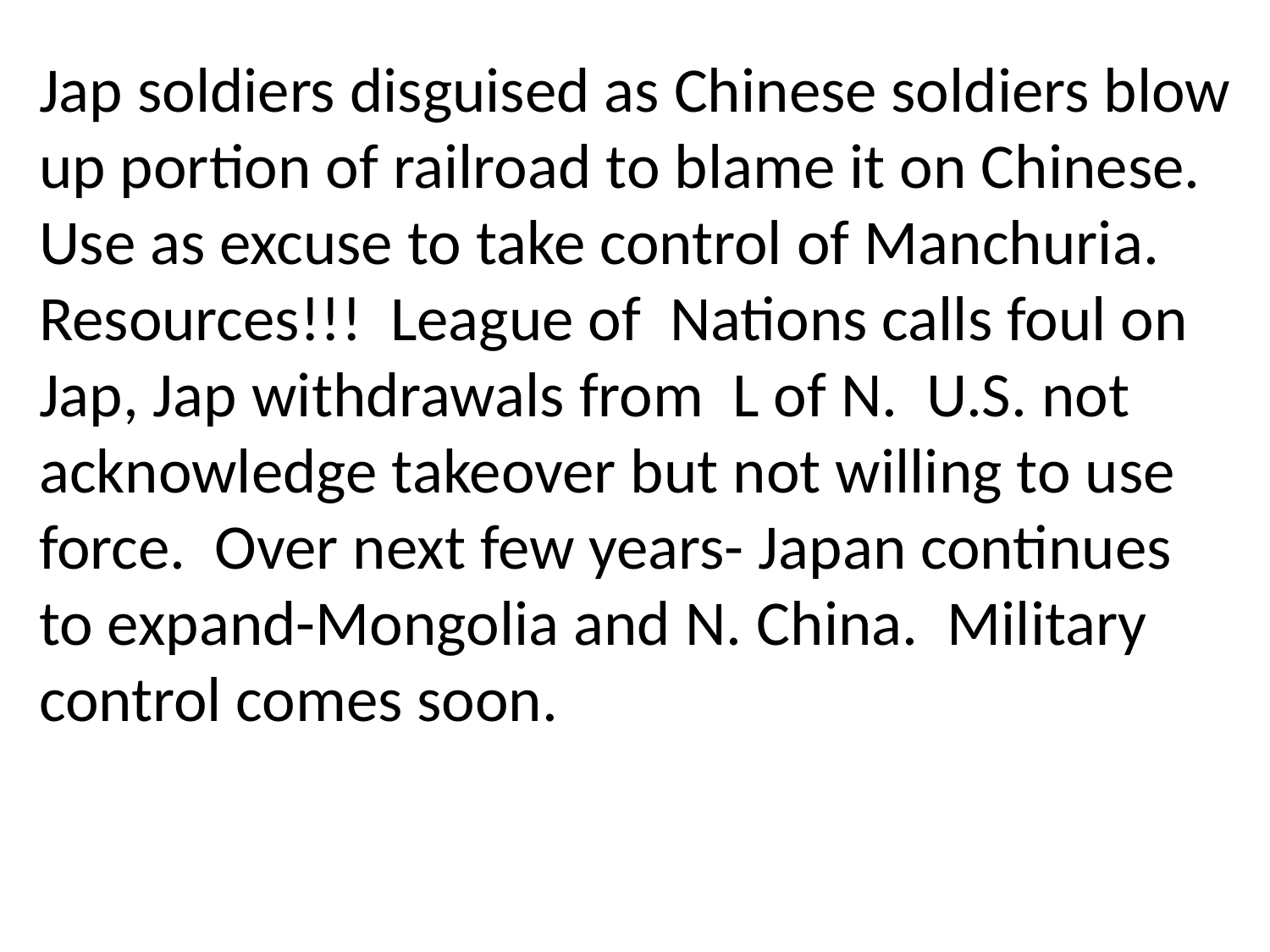

Jap soldiers disguised as Chinese soldiers blow
up portion of railroad to blame it on Chinese.  Use as excuse to take control of Manchuria.  Resources!!!  League of  Nations calls foul on Jap, Jap withdrawals from  L of N.  U.S. not acknowledge takeover but not willing to use force.  Over next few years- Japan continues to expand-Mongolia and N. China.  Military control comes soon.